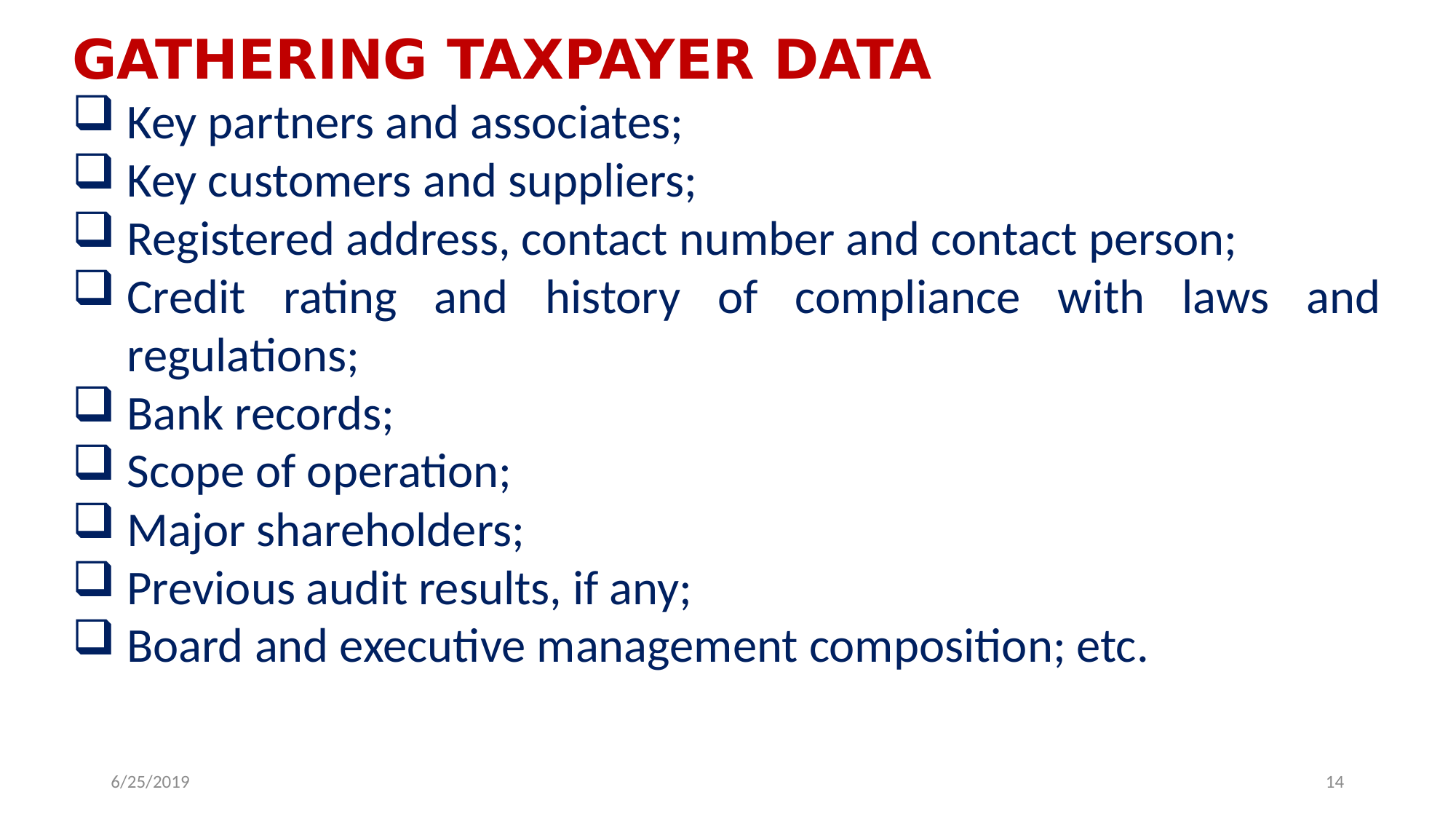

GATHERING TAXPAYER DATA
Key partners and associates;
Key customers and suppliers;
Registered address, contact number and contact person;
Credit rating and history of compliance with laws and regulations;
Bank records;
Scope of operation;
Major shareholders;
Previous audit results, if any;
Board and executive management composition; etc.
6/25/2019
14